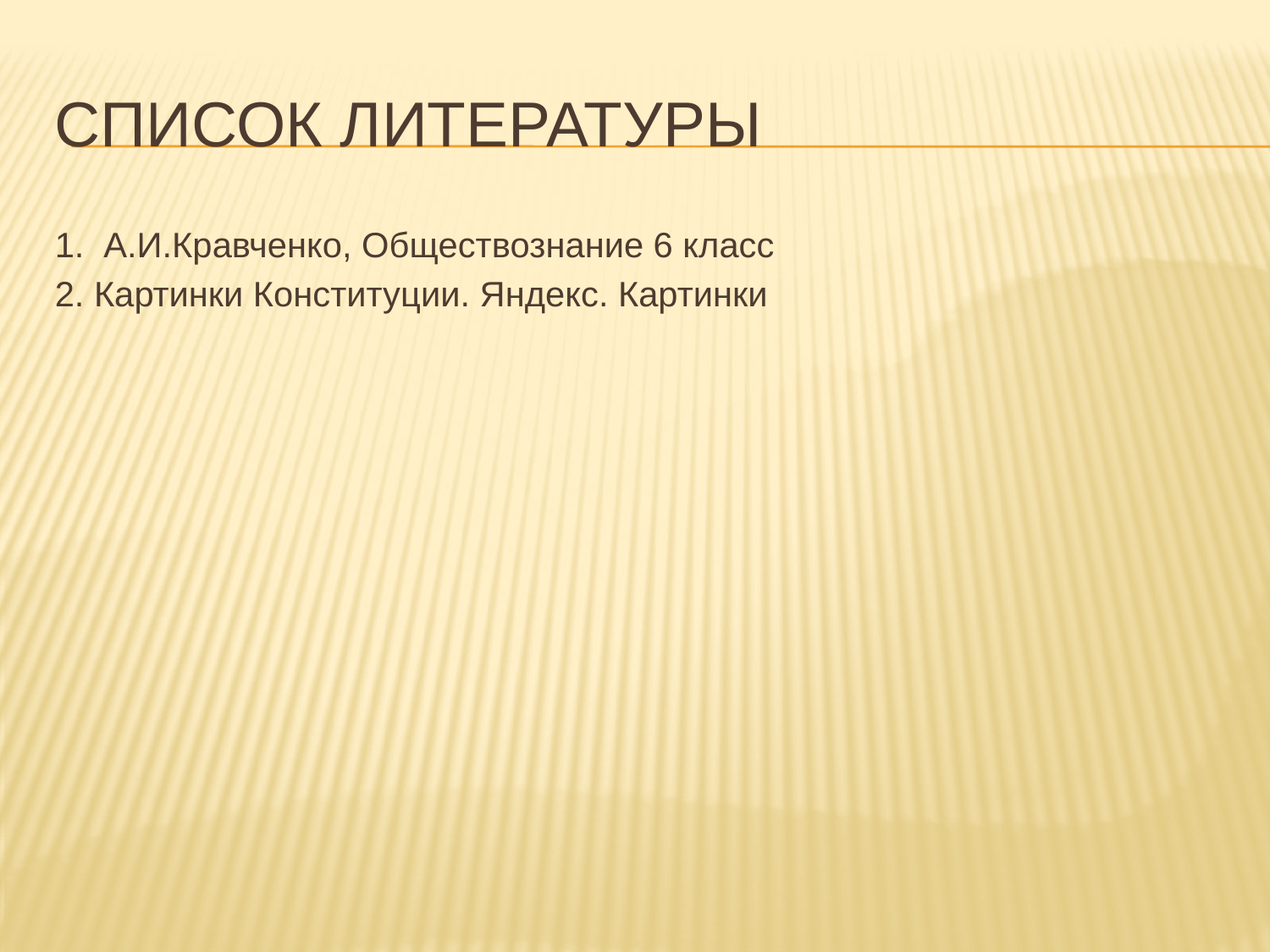

# Список литературы
1.  А.И.Кравченко, Обществознание 6 класс
2. Картинки Конституции. Яндекс. Картинки